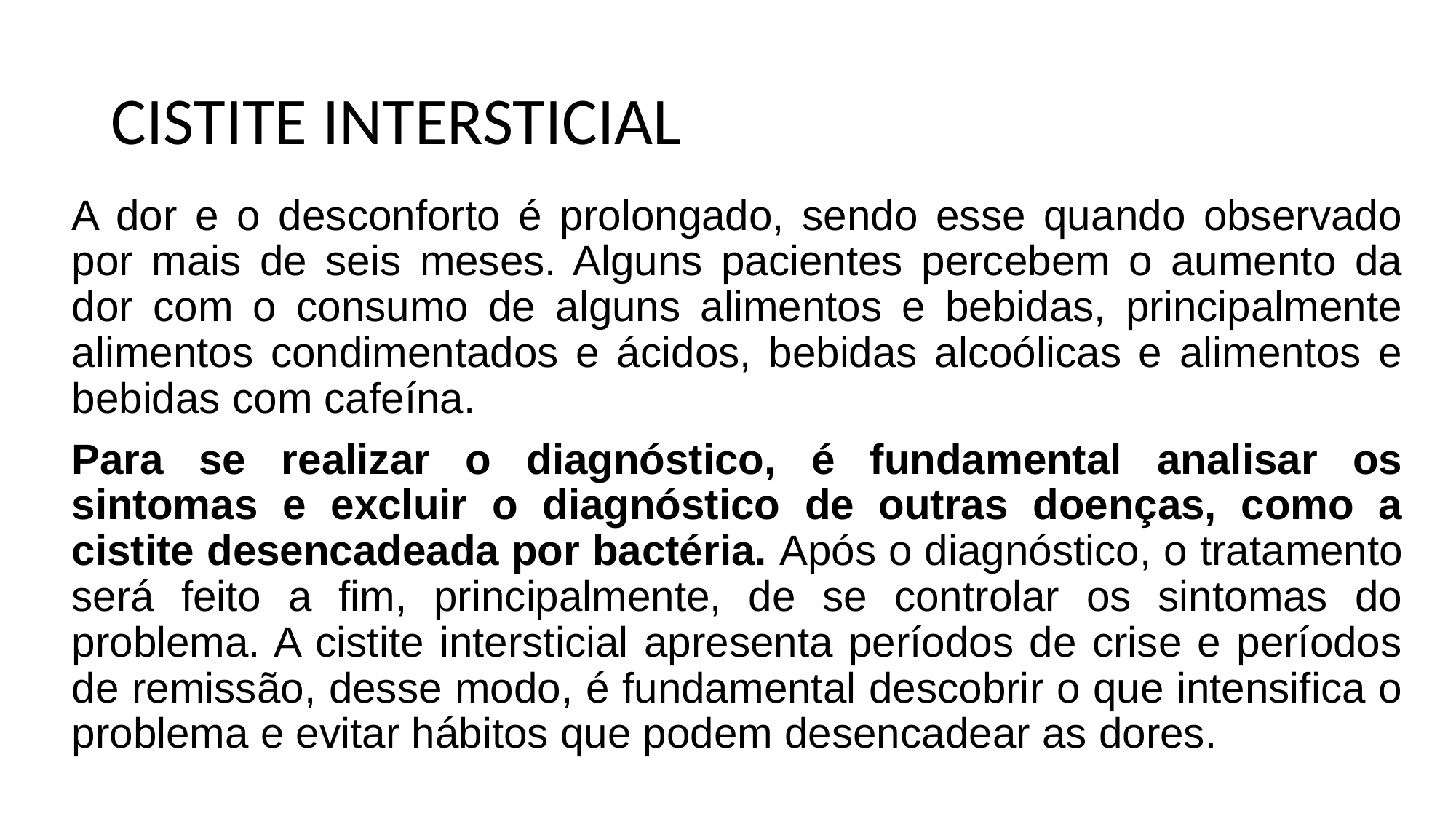

# CISTITE INTERSTICIAL
A dor e o desconforto é prolongado, sendo esse quando observado por mais de seis meses. Alguns pacientes percebem o aumento da dor com o consumo de alguns alimentos e bebidas, principalmente alimentos condimentados e ácidos, bebidas alcoólicas e alimentos e bebidas com cafeína.
Para se realizar o diagnóstico, é fundamental analisar os sintomas e excluir o diagnóstico de outras doenças, como a cistite desencadeada por bactéria. Após o diagnóstico, o tratamento será feito a fim, principalmente, de se controlar os sintomas do problema. A cistite intersticial apresenta períodos de crise e períodos de remissão, desse modo, é fundamental descobrir o que intensifica o problema e evitar hábitos que podem desencadear as dores.